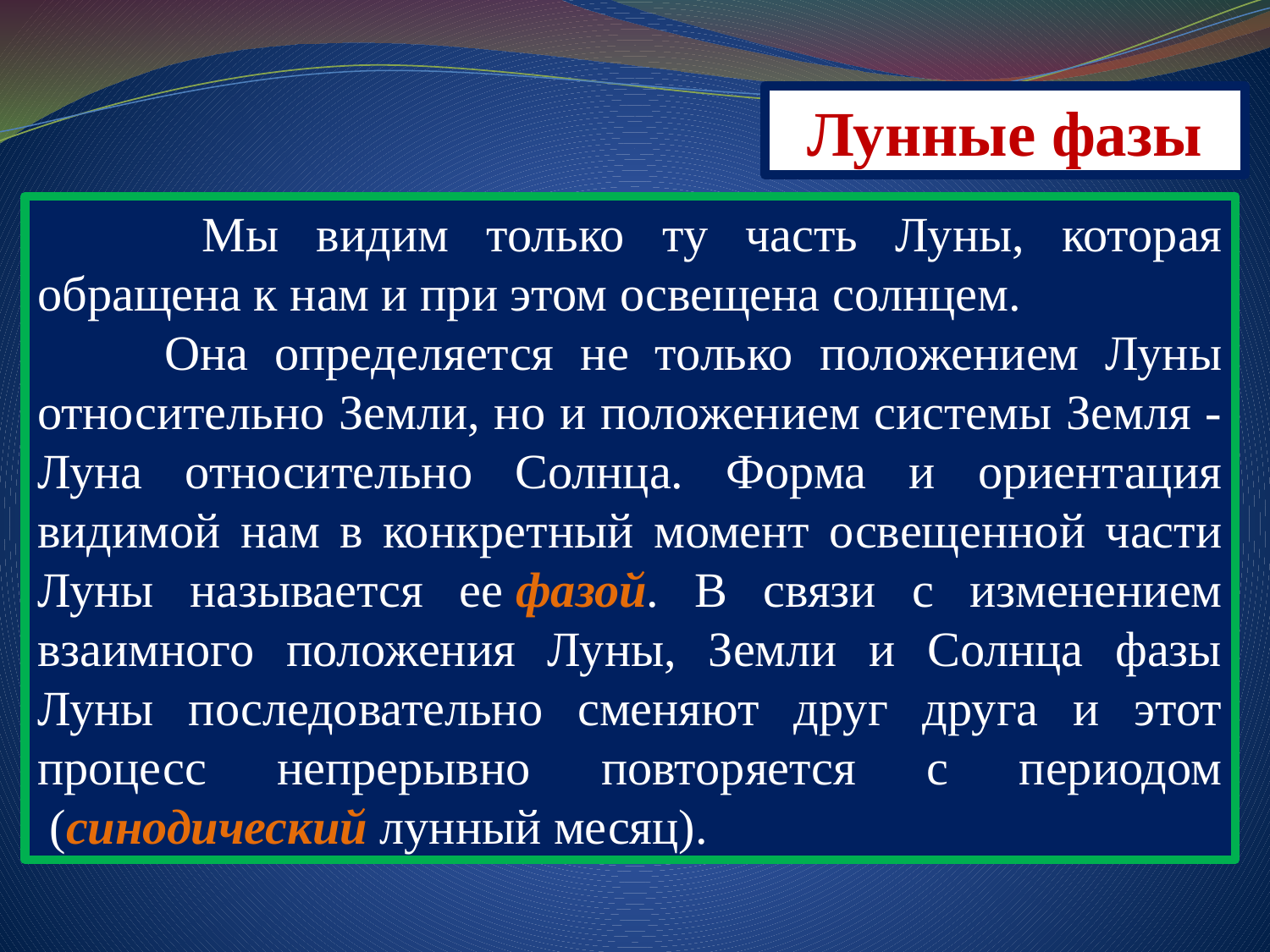

Лунные фазы
	 Мы видим только ту часть Луны, которая обращена к нам и при этом освещена солнцем.
	Она определяется не только положением Луны относительно Земли, но и положением системы Земля - Луна относительно Солнца. Форма и ориентация видимой нам в конкретный момент освещенной части Луны называется ее фазой. В связи с изменением взаимного положения Луны, Земли и Солнца фазы Луны последовательно сменяют друг друга и этот процесс непрерывно повторяется с периодом  (синодический лунный месяц).